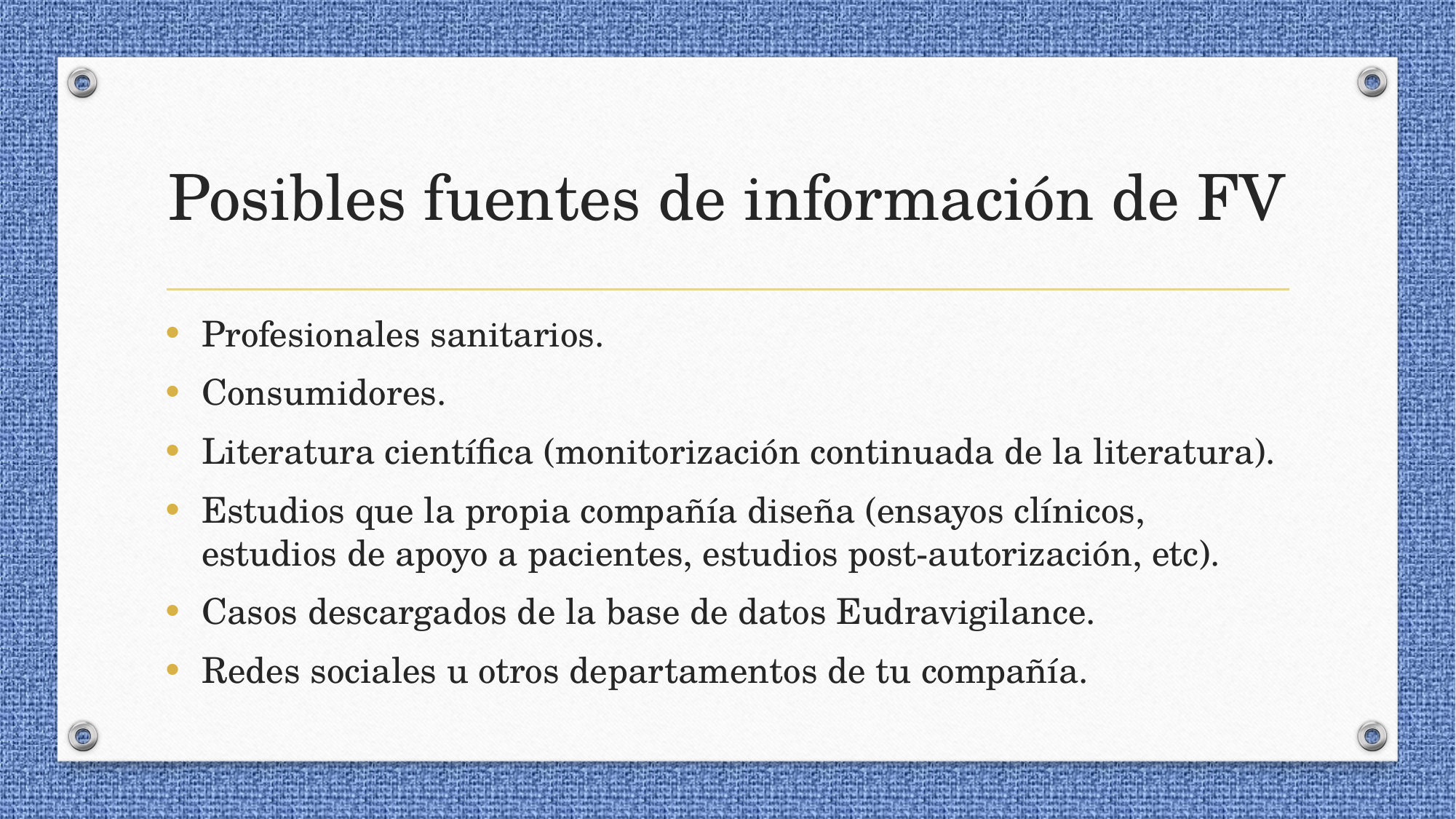

# Posibles fuentes de información de FV
Profesionales sanitarios.
Consumidores.
Literatura científica (monitorización continuada de la literatura).
Estudios que la propia compañía diseña (ensayos clínicos, estudios de apoyo a pacientes, estudios post-autorización, etc).
Casos descargados de la base de datos Eudravigilance.
Redes sociales u otros departamentos de tu compañía.